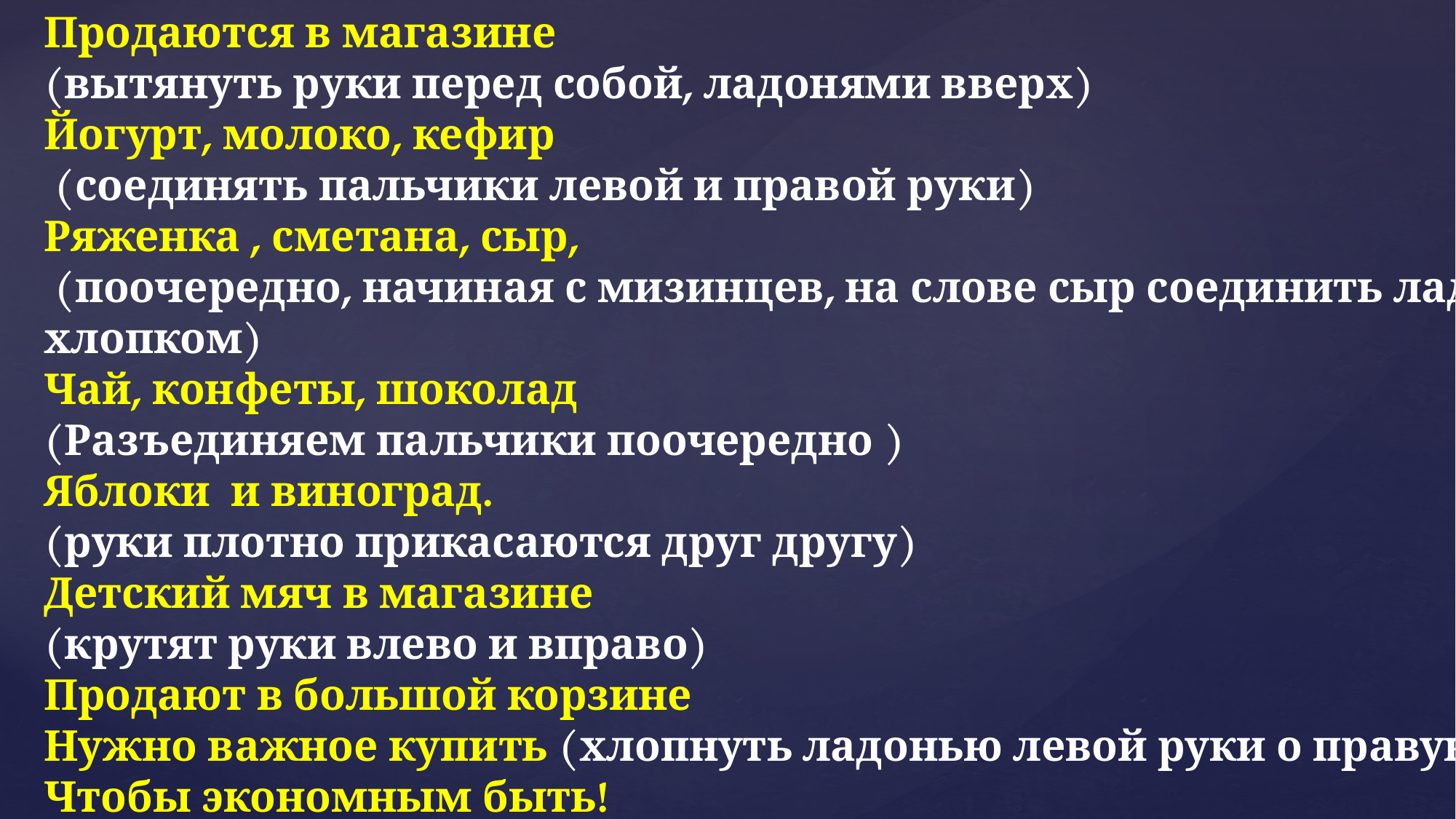

Продаются в магазине
(вытянуть руки перед собой, ладонями вверх)
Йогурт, молоко, кефир
 (соединять пальчики левой и правой руки)
Ряженка , сметана, сыр,
 (поочередно, начиная с мизинцев, на слове сыр соединить ладошки хлопком)
Чай, конфеты, шоколад
(Разъединяем пальчики поочередно )
Яблоки  и виноград.
(руки плотно прикасаются друг другу)
Детский мяч в магазине
(крутят руки влево и вправо)
Продают в большой корзине
Нужно важное купить (хлопнуть ладонью левой руки о правую)
Чтобы экономным быть!